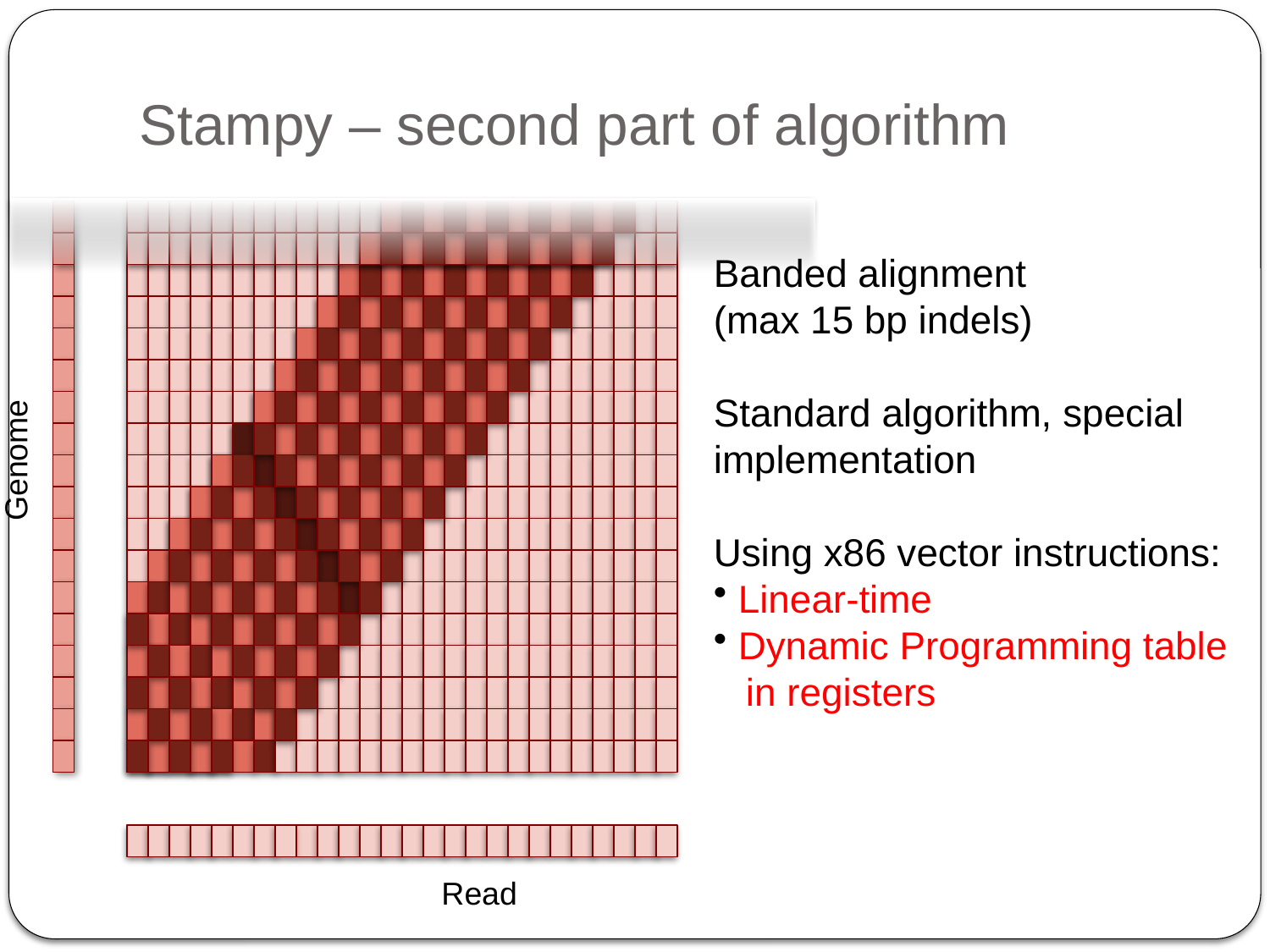

Stampy – second part of algorithm

Banded alignment
(max 15 bp indels)

Standard algorithm, special
implementation

Using x86 vector instructions:
 Linear-time
 Dynamic Programming table
   in registers

Genome

Read